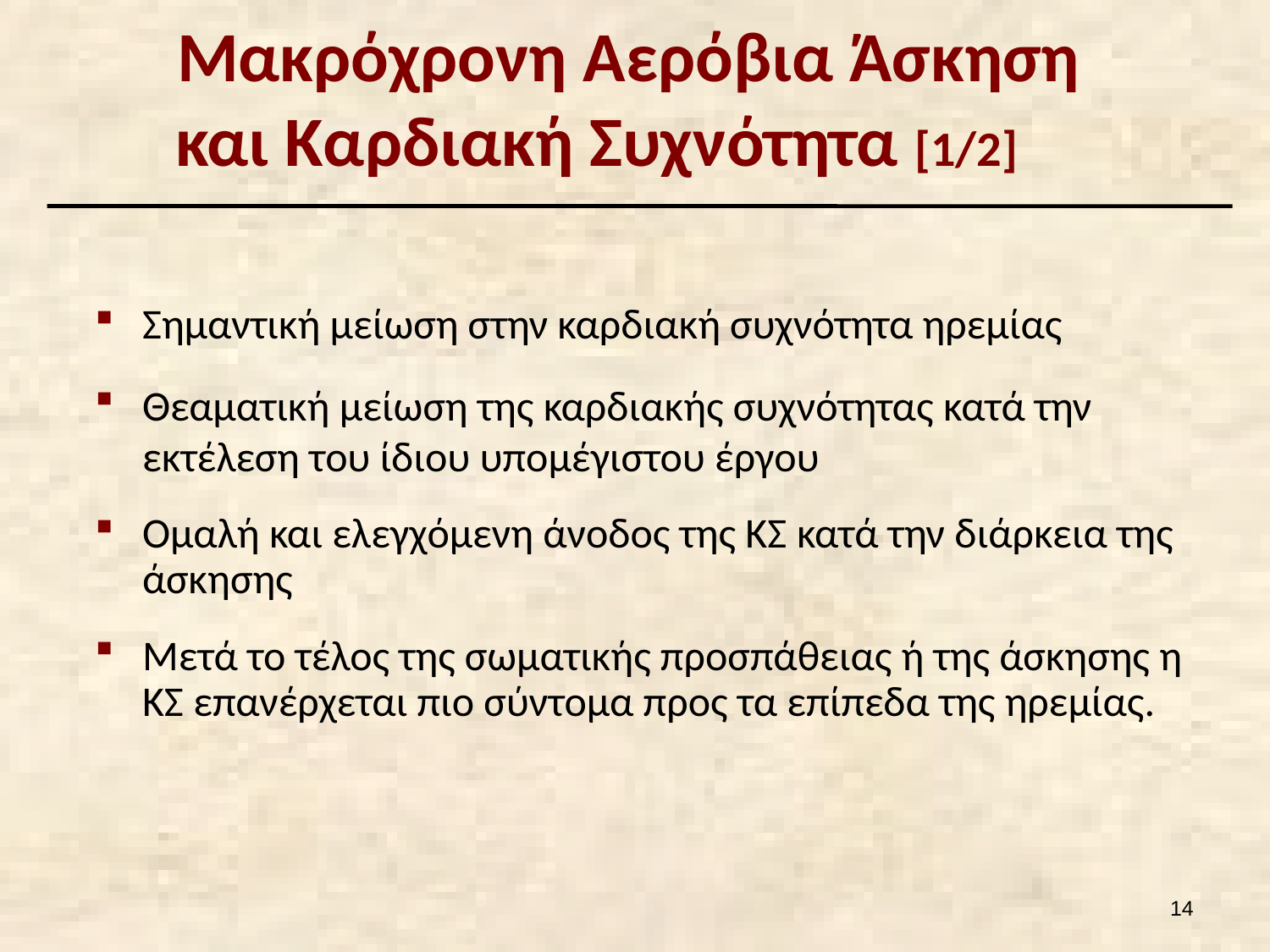

# Μακρόχρονη Αερόβια Άσκηση και Καρδιακή Συχνότητα [1/2]

Σημαντική μείωση στην καρδιακή συχνότητα ηρεμίας

Θεαματική μείωση της καρδιακής συχνότητας κατά την εκτέλεση του ίδιου υπομέγιστου έργου

Ομαλή και ελεγχόμενη άνοδος της ΚΣ κατά την διάρκεια της άσκησης

Μετά το τέλος της σωματικής προσπάθειας ή της άσκησης η ΚΣ επανέρχεται πιο σύντομα προς τα επίπεδα της ηρεμίας.
14